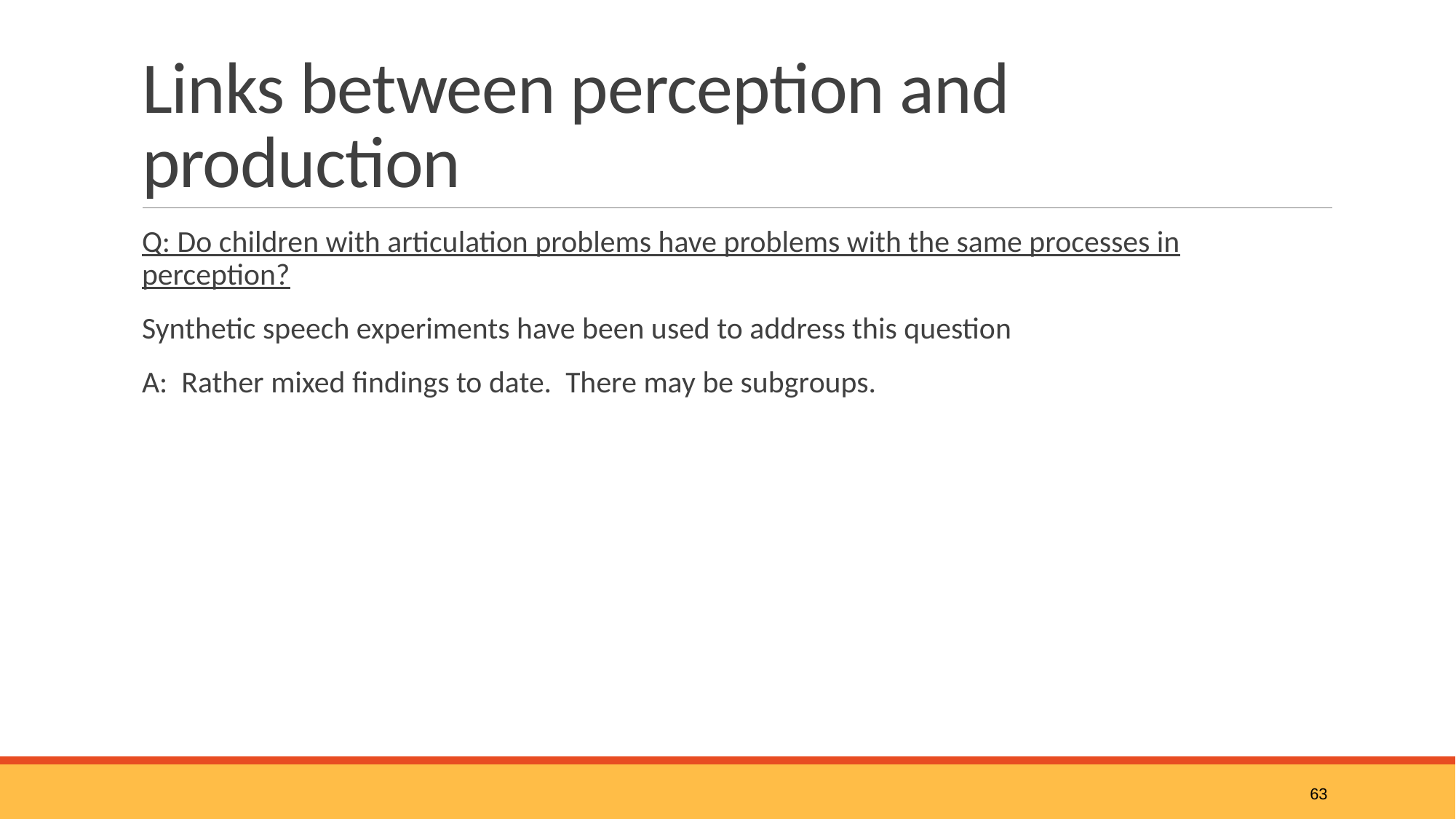

# Links between perception and production
Q: Do children with articulation problems have problems with the same processes in perception?
Synthetic speech experiments have been used to address this question
A:  Rather mixed findings to date.  There may be subgroups.
63